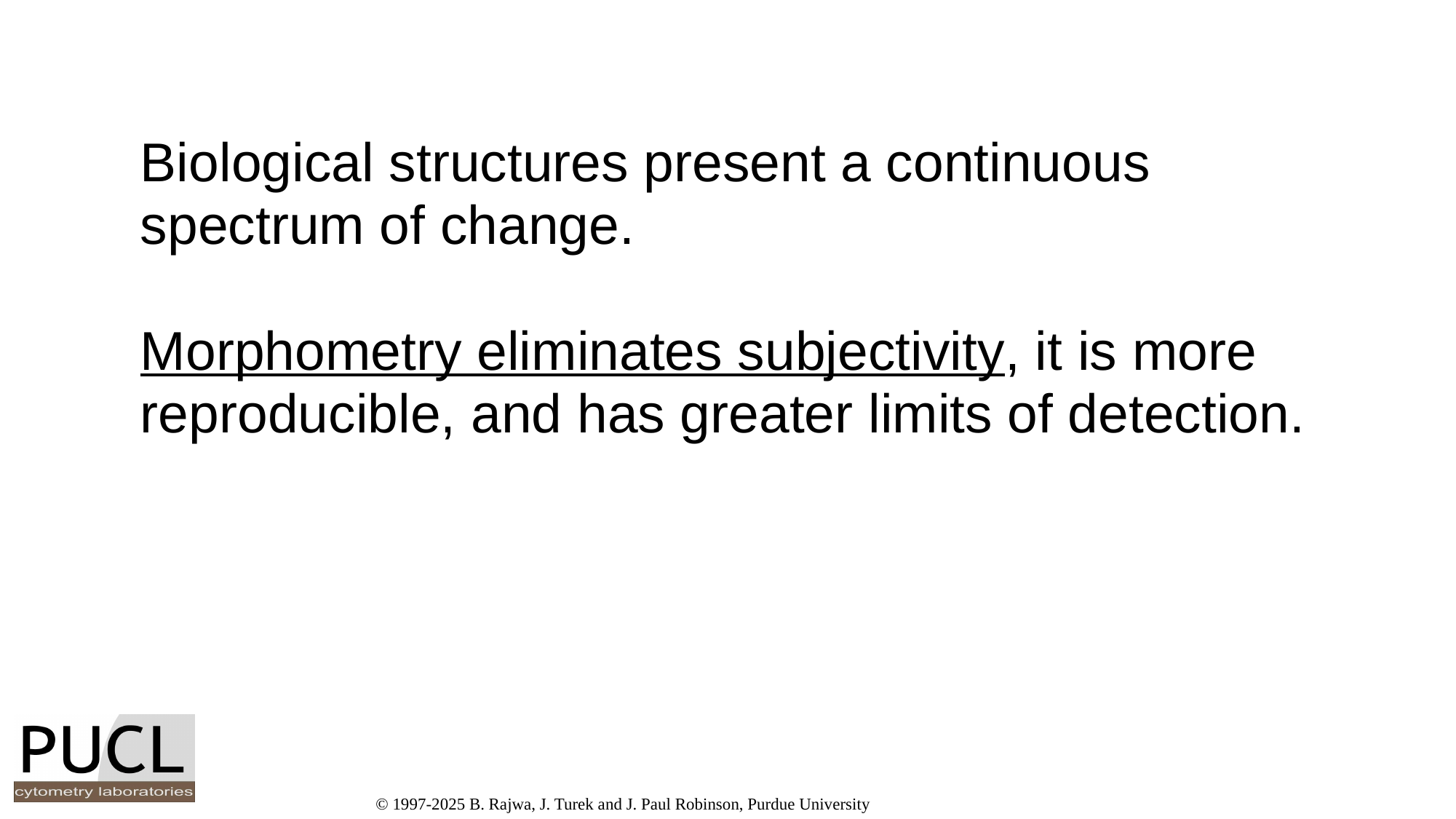

Biological structures present a continuous spectrum of change.

Morphometry eliminates subjectivity, it is more reproducible, and has greater limits of detection.